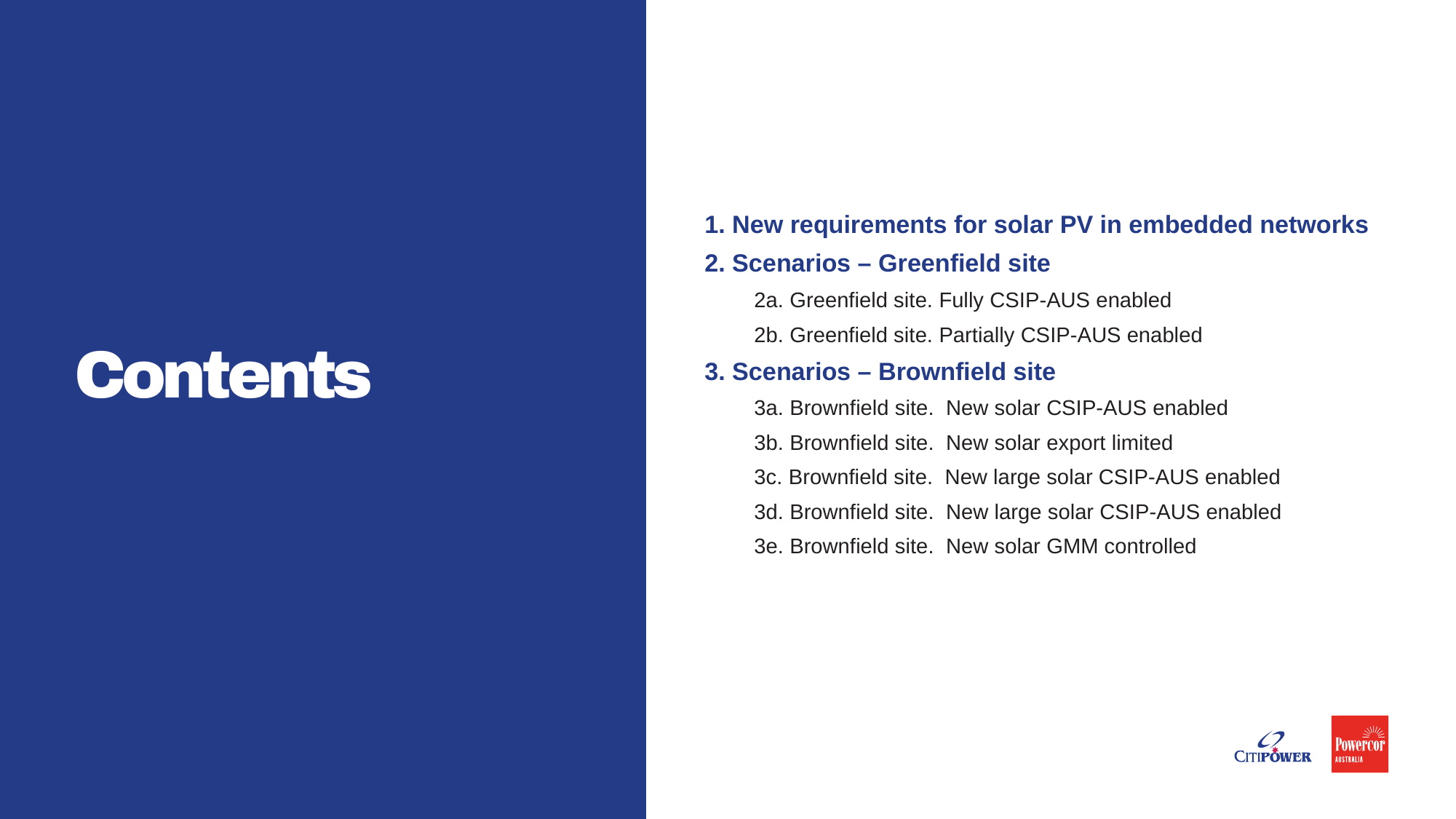

1. New requirements for solar PV in embedded networks
2. Scenarios – Greenfield site
2a. Greenfield site. Fully CSIP-AUS enabled
2b. Greenfield site. Partially CSIP-AUS enabled
3. Scenarios – Brownfield site
3a. Brownfield site.  New solar CSIP-AUS enabled
3b. Brownfield site.  New solar export limited
3c. Brownfield site.  New large solar CSIP-AUS enabled
3d. Brownfield site.  New large solar CSIP-AUS enabled
3e. Brownfield site.  New solar GMM controlled
Contents